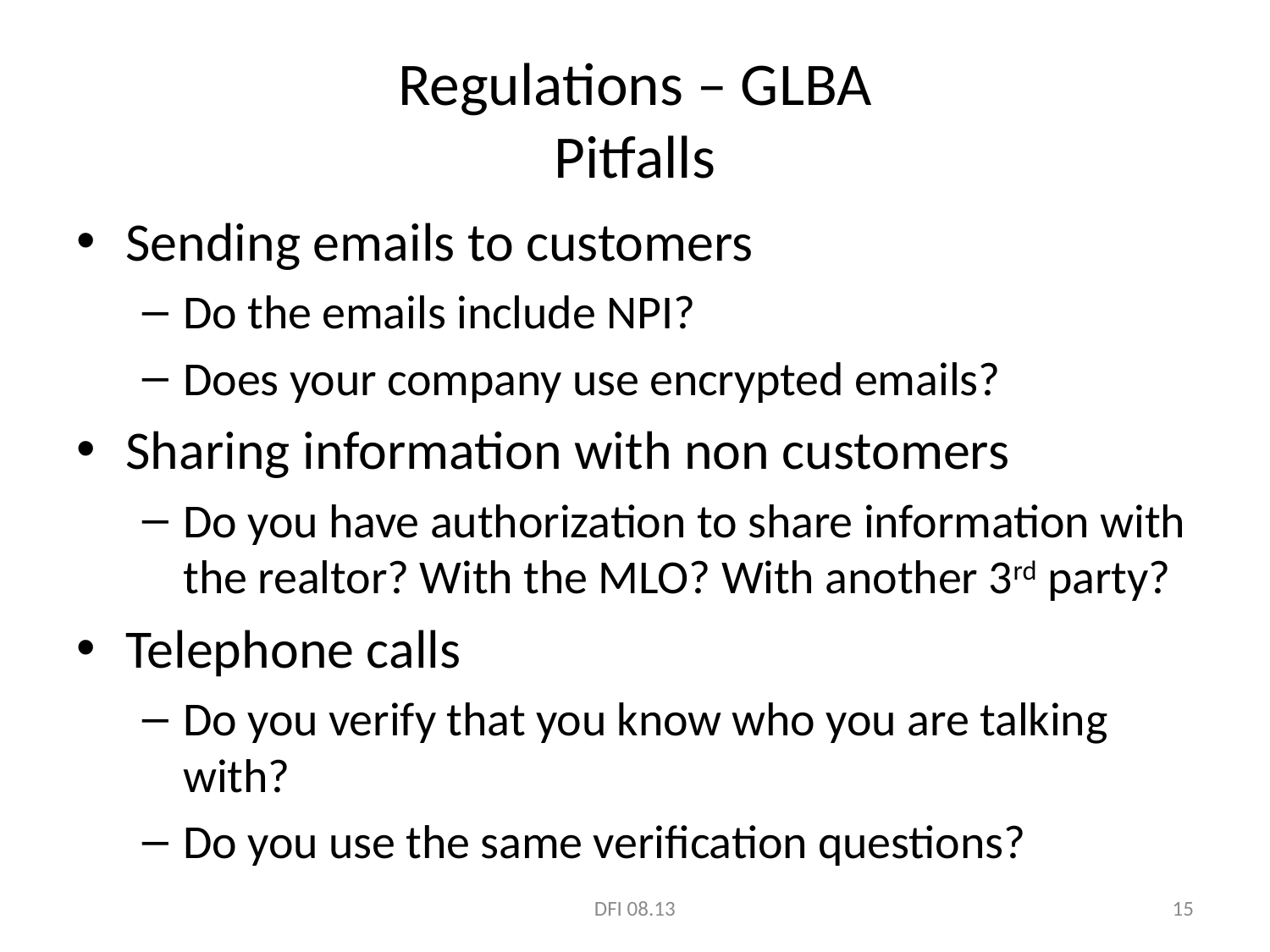

# Regulations – GLBA Pitfalls
Sending emails to customers
Do the emails include NPI?
Does your company use encrypted emails?
Sharing information with non customers
Do you have authorization to share information with the realtor? With the MLO? With another 3rd party?
Telephone calls
Do you verify that you know who you are talking with?
Do you use the same verification questions?
DFI 08.13
15